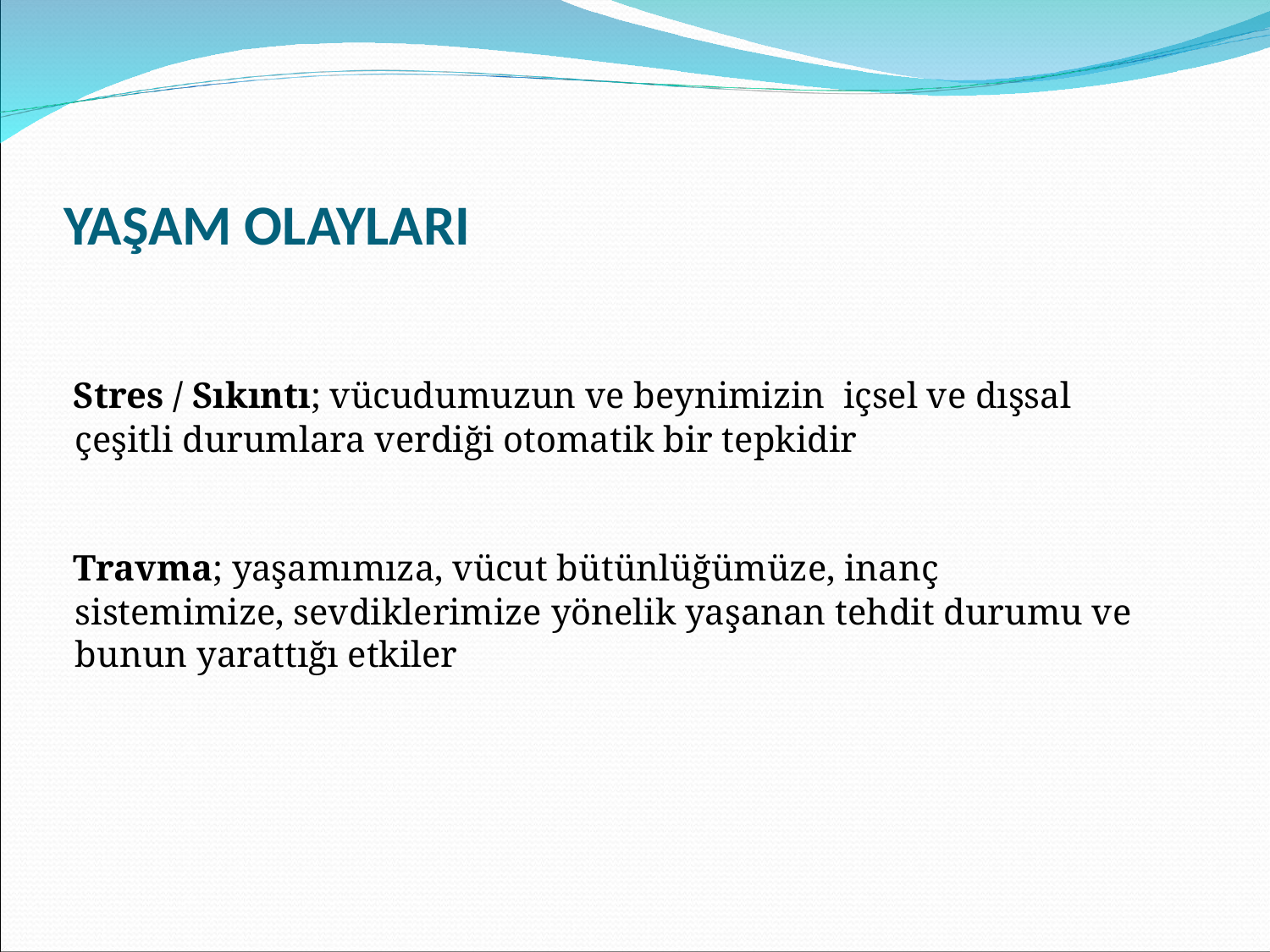

YAŞAM OLAYLARI
   Stres / Sıkıntı; vücudumuzun ve beynimizin  içsel ve dışsal çeşitli durumlara verdiği otomatik bir tepkidir

   Travma; yaşamımıza, vücut bütünlüğümüze, inanç sistemimize, sevdiklerimize yönelik yaşanan tehdit durumu ve bunun yarattığı etkiler